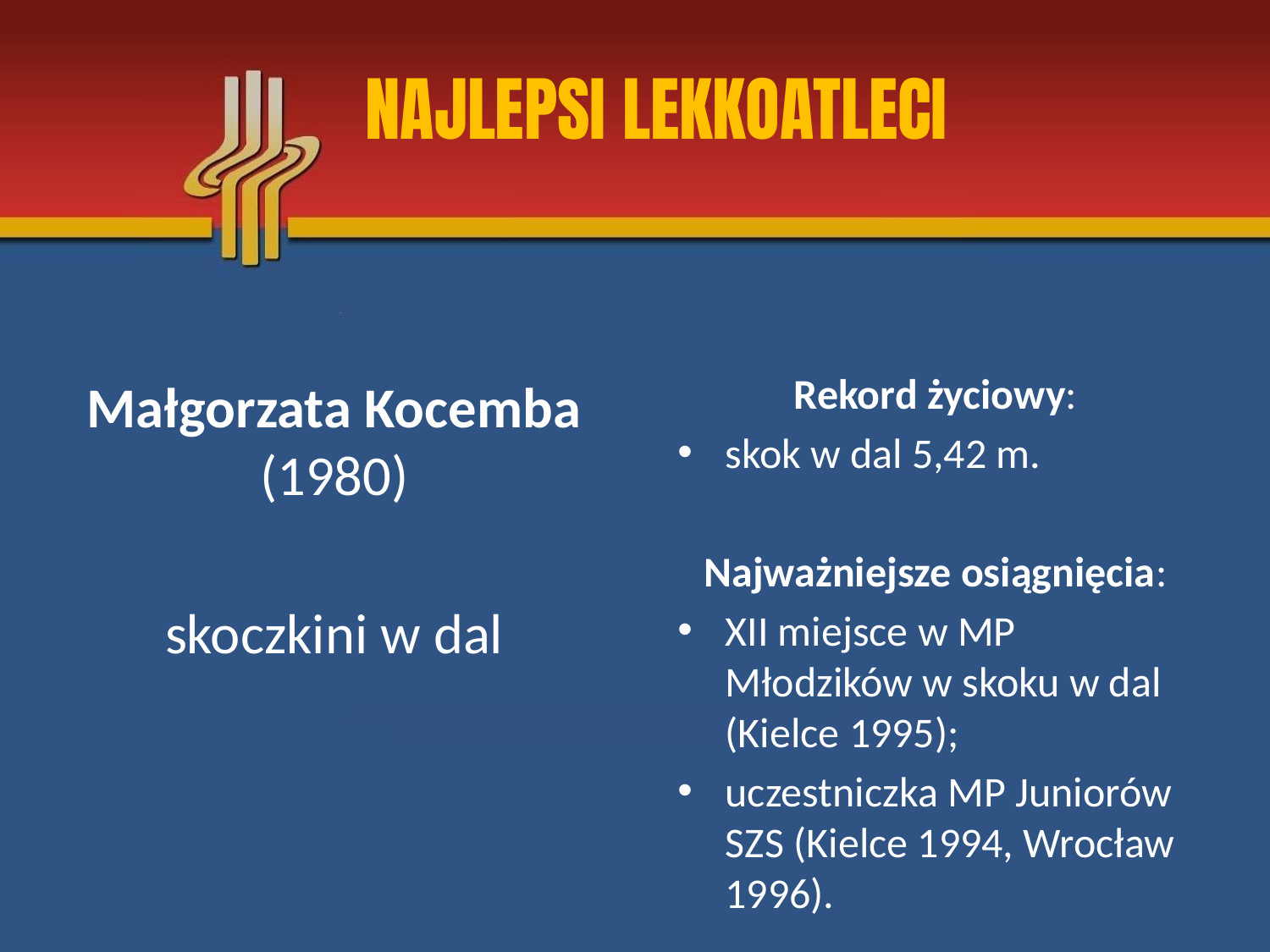

# NAJLEPSI LEKKOATLECI

Małgorzata Kocemba (1980)

skoczkini w dal

Rekord życiowy:
skok w dal 5,42 m.

Najważniejsze osiągnięcia:
XII miejsce w MP Młodzików w skoku w dal (Kielce 1995);
uczestniczka MP Juniorów SZS (Kielce 1994, Wrocław 1996).